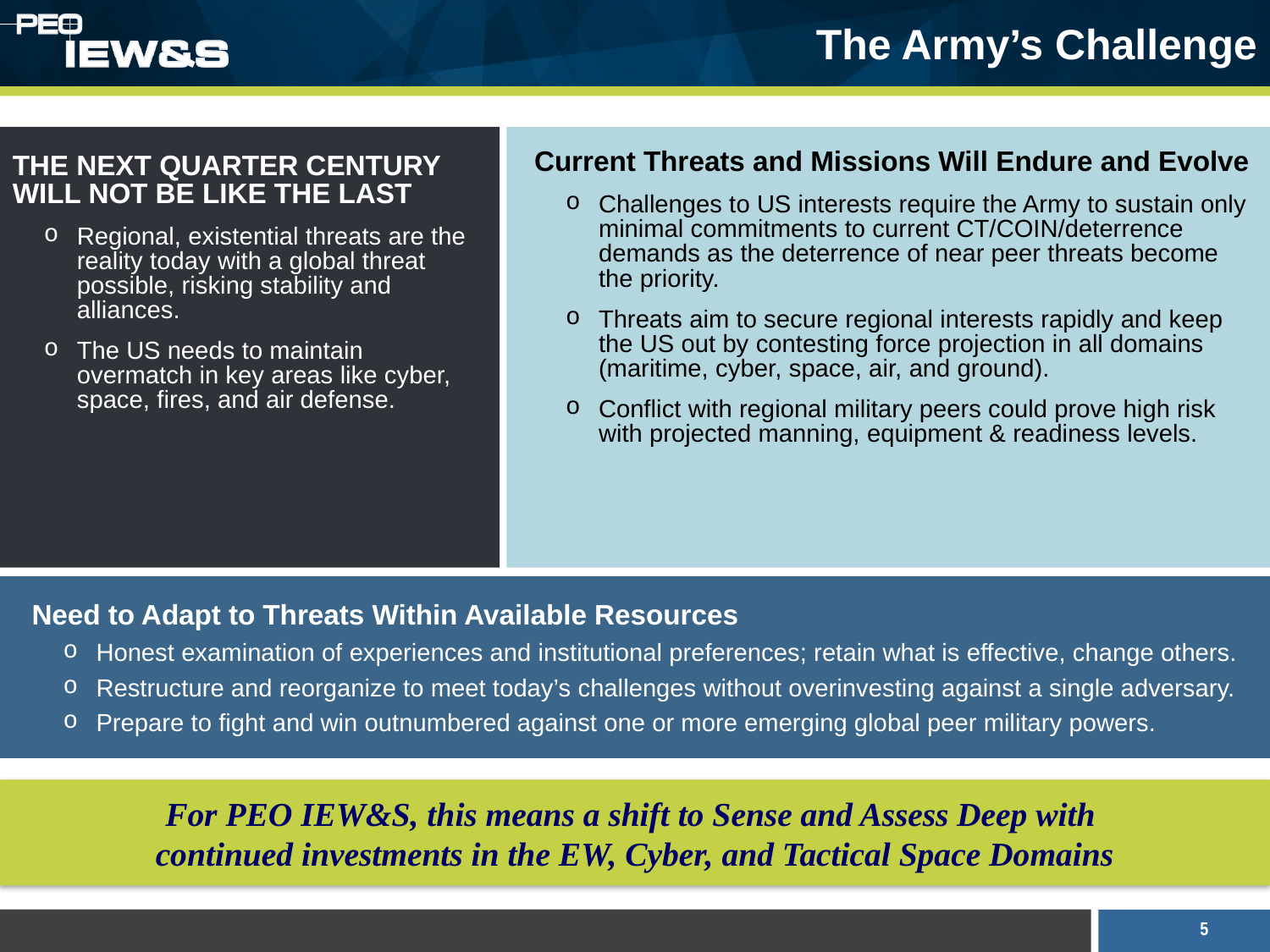

The Army’s Challenge

THE NEXT QUARTER CENTURY WILL NOT BE LIKE THE LAST
Regional, existential threats are the reality today with a global threat possible, risking stability and alliances.
The US needs to maintain overmatch in key areas like cyber, space, fires, and air defense.
Current Threats and Missions Will Endure and Evolve
Challenges to US interests require the Army to sustain only minimal commitments to current CT/COIN/deterrence demands as the deterrence of near peer threats become the priority.
Threats aim to secure regional interests rapidly and keep the US out by contesting force projection in all domains (maritime, cyber, space, air, and ground).
Conflict with regional military peers could prove high risk with projected manning, equipment & readiness levels.

Need to Adapt to Threats Within Available Resources
Honest examination of experiences and institutional preferences; retain what is effective, change others.
Restructure and reorganize to meet today’s challenges without overinvesting against a single adversary.
Prepare to fight and win outnumbered against one or more emerging global peer military powers.
For PEO IEW&S, this means a shift to Sense and Assess Deep with
continued investments in the EW, Cyber, and Tactical Space Domains